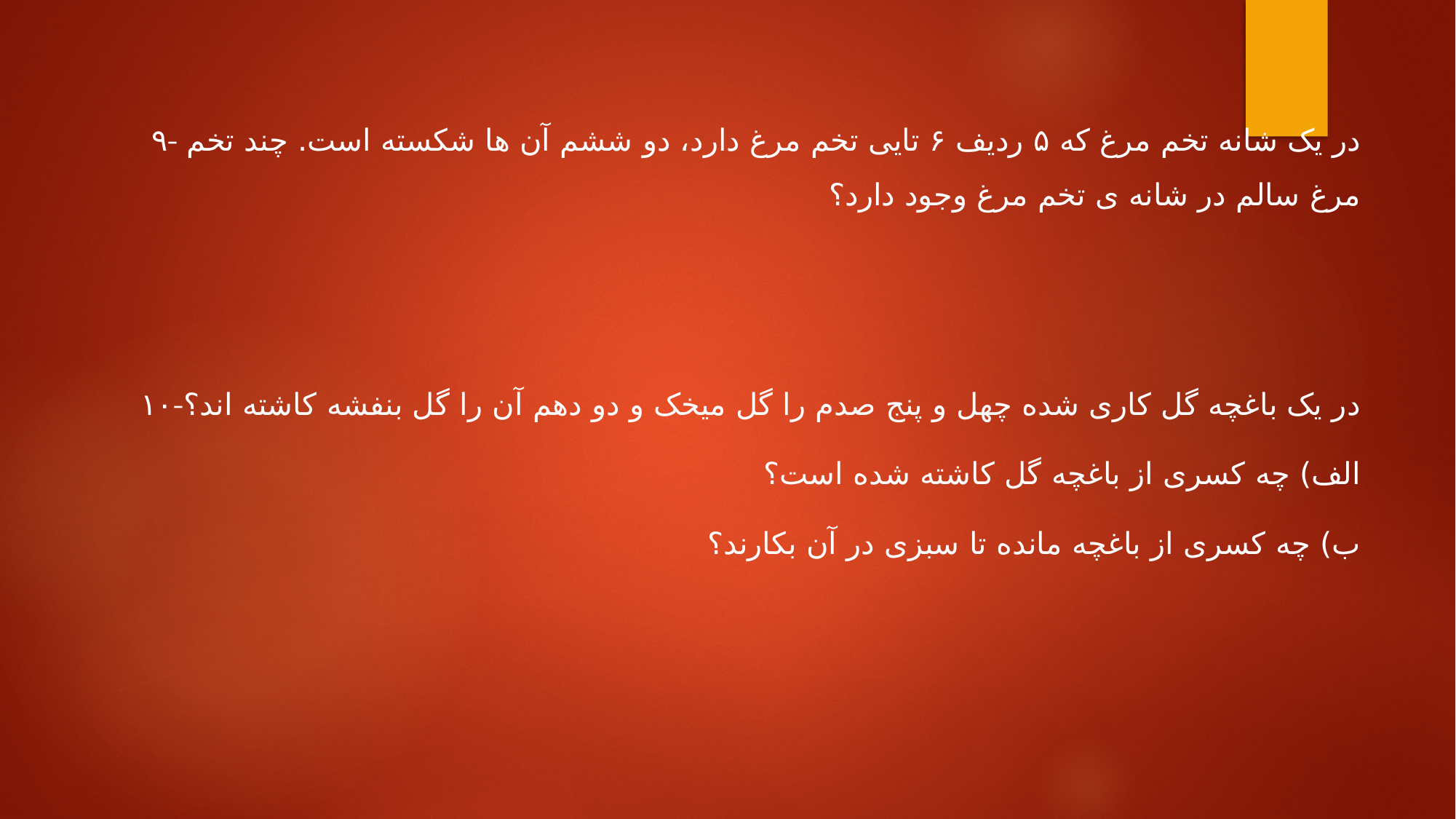

۹- در یک شانه تخم مرغ که ۵ ردیف ۶ تایی تخم مرغ دارد، دو ششم آن ها شکسته است. چند تخم مرغ سالم در شانه ی تخم مرغ وجود دارد؟

۱۰-در یک باغچه گل کاری شده چهل و پنج صدم را گل میخک و دو دهم آن را گل بنفشه کاشته اند؟
الف) چه کسری از باغچه گل کاشته شده است؟
ب) چه کسری از باغچه مانده تا سبزی در آن بکارند؟